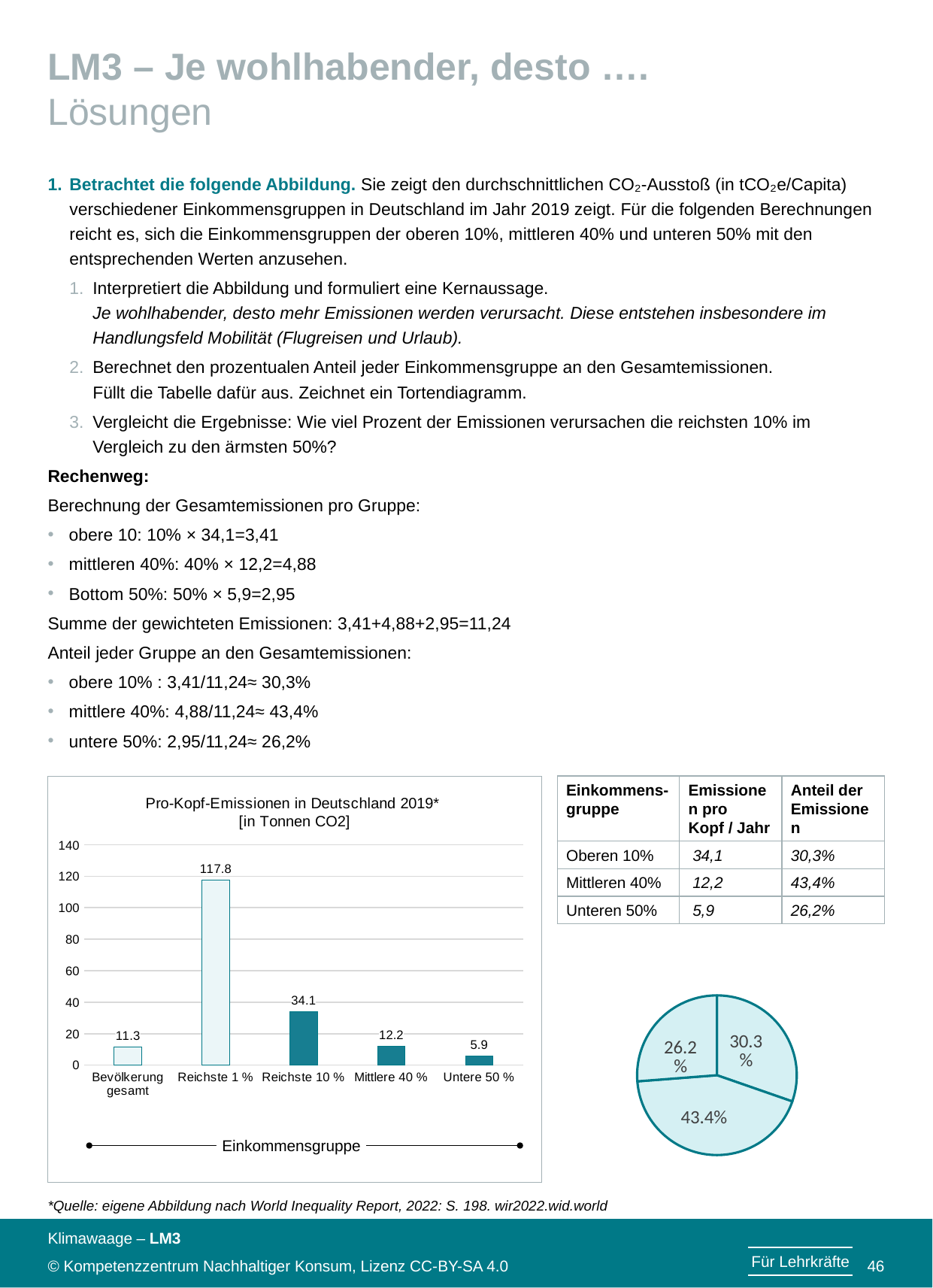

# LM3 – Je wohlhabender, desto …. Lösungen
Betrachtet die folgende Abbildung. Sie zeigt den durchschnittlichen CO₂-Ausstoß (in tCO₂e/Capita) verschiedener Einkommensgruppen in Deutschland im Jahr 2019 zeigt. Für die folgenden Berechnungen reicht es, sich die Einkommensgruppen der oberen 10%, mittleren 40% und unteren 50% mit den entsprechenden Werten anzusehen.
Interpretiert die Abbildung und formuliert eine Kernaussage.
Je wohlhabender, desto mehr Emissionen werden verursacht. Diese entstehen insbesondere im Handlungsfeld Mobilität (Flugreisen und Urlaub).
Berechnet den prozentualen Anteil jeder Einkommensgruppe an den Gesamtemissionen.
Füllt die Tabelle dafür aus. Zeichnet ein Tortendiagramm.
Vergleicht die Ergebnisse: Wie viel Prozent der Emissionen verursachen die reichsten 10% im Vergleich zu den ärmsten 50%?
Rechenweg:
Berechnung der Gesamtemissionen pro Gruppe:
obere 10: 10% × 34,1=3,41
mittleren 40%: 40% × 12,2=4,88
Bottom 50%: 50% × 5,9=2,95
Summe der gewichteten Emissionen: 3,41+4,88+2,95=11,24
Anteil jeder Gruppe an den Gesamtemissionen:
obere 10% : 3,41/11,24≈ 30,3%
mittlere 40%: 4,88/11,24≈ 43,4%
untere 50%: 2,95/11,24≈ 26,2%

### Chart: Pro-Kopf-Emissionen in Deutschland 2019* [in Tonnen CO2]

| Category | Pro-Kopf-Emissionen [in Tonnen] |
|---|---|
| Bevölkerung gesamt | 11.3 |
| Reichste 1 % | 117.8 |
| Reichste 10 % | 34.1 |
| Mittlere 40 % | 12.2 |
| Untere 50 % | 5.9 |
| Einkommens-gruppe | Emissionen pro Kopf / Jahr | Anteil der Emissionen |
| --- | --- | --- |
| Oberen 10% | 34,1 | 30,3% |
| Mittleren 40% | 12,2 | 43,4% |
| Unteren 50% | 5,9 | 26,2% |

### Chart

| Category | Verkauf |
|---|---|
| 2. Quartal | 0.303 |
| 3. Quartal | 0.434 |
| 4. Quartal | 0.262 |
Einkommensgruppe
*Quelle: eigene Abbildung nach World Inequality Report, 2022: S. 198. wir2022.wid.world
Klimawaage – LM3
© Kompetenzzentrum Nachhaltiger Konsum, Lizenz CC-BY-SA 4.0
46
Für Lehrkräfte